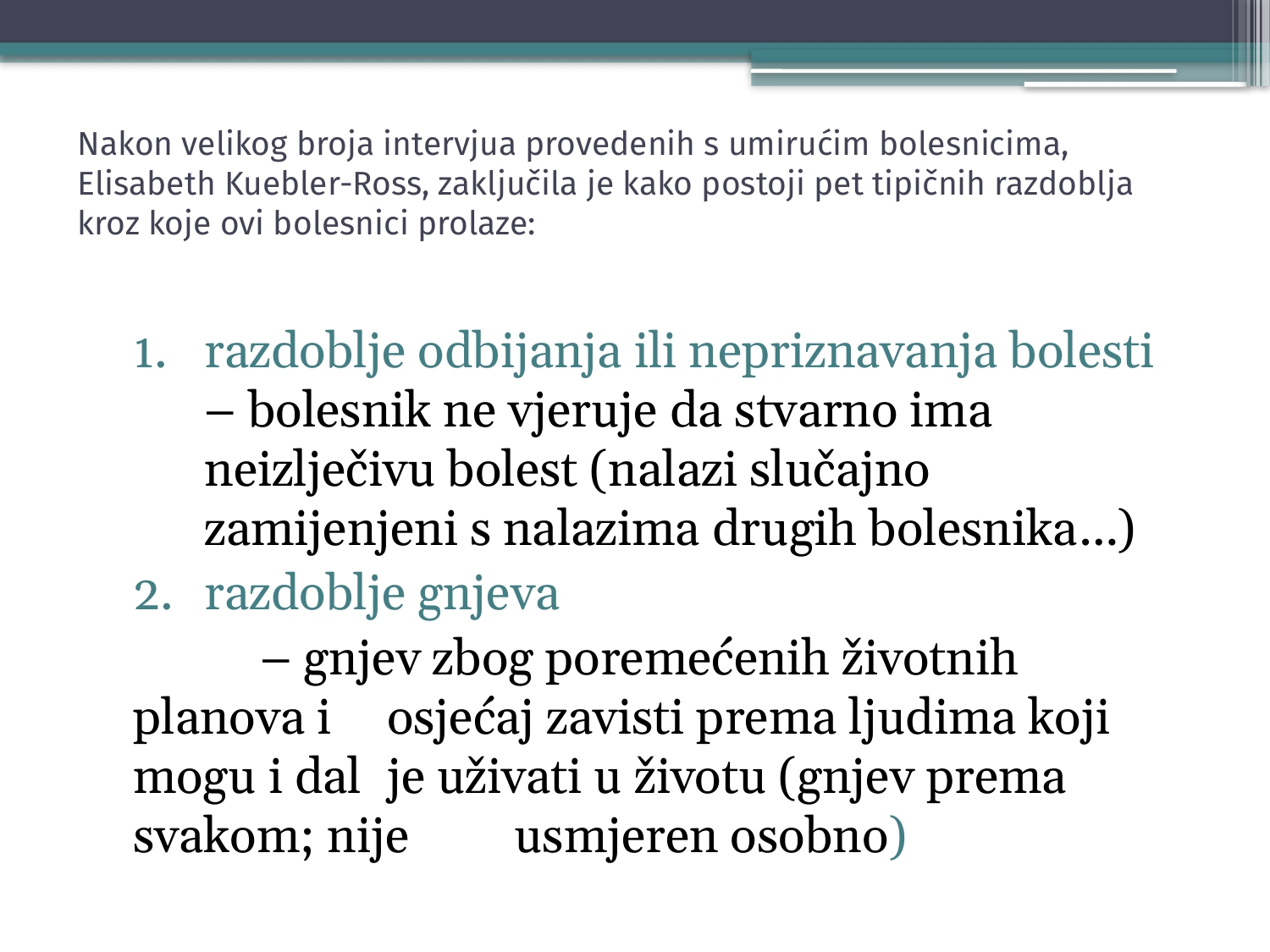

# Nakon velikog broja intervjua provedenih s umirućim bolesnicima, Elisabeth Kuebler-Ross, zaključila je kako postoji pet tipičnih razdoblja kroz koje ovi bolesnici prolaze:
razdoblje odbijanja ili nepriznavanja bolesti – bolesnik ne vjeruje da stvarno ima neizlječivu bolest (nalazi slučajno zamijenjeni s nalazima drugih bolesnika…)
razdoblje gnjeva
	– gnjev zbog poremećenih životnih planova i 	osjećaj zavisti prema ljudima koji mogu i dal	je uživati u životu (gnjev prema svakom; nije 	usmjeren osobno)